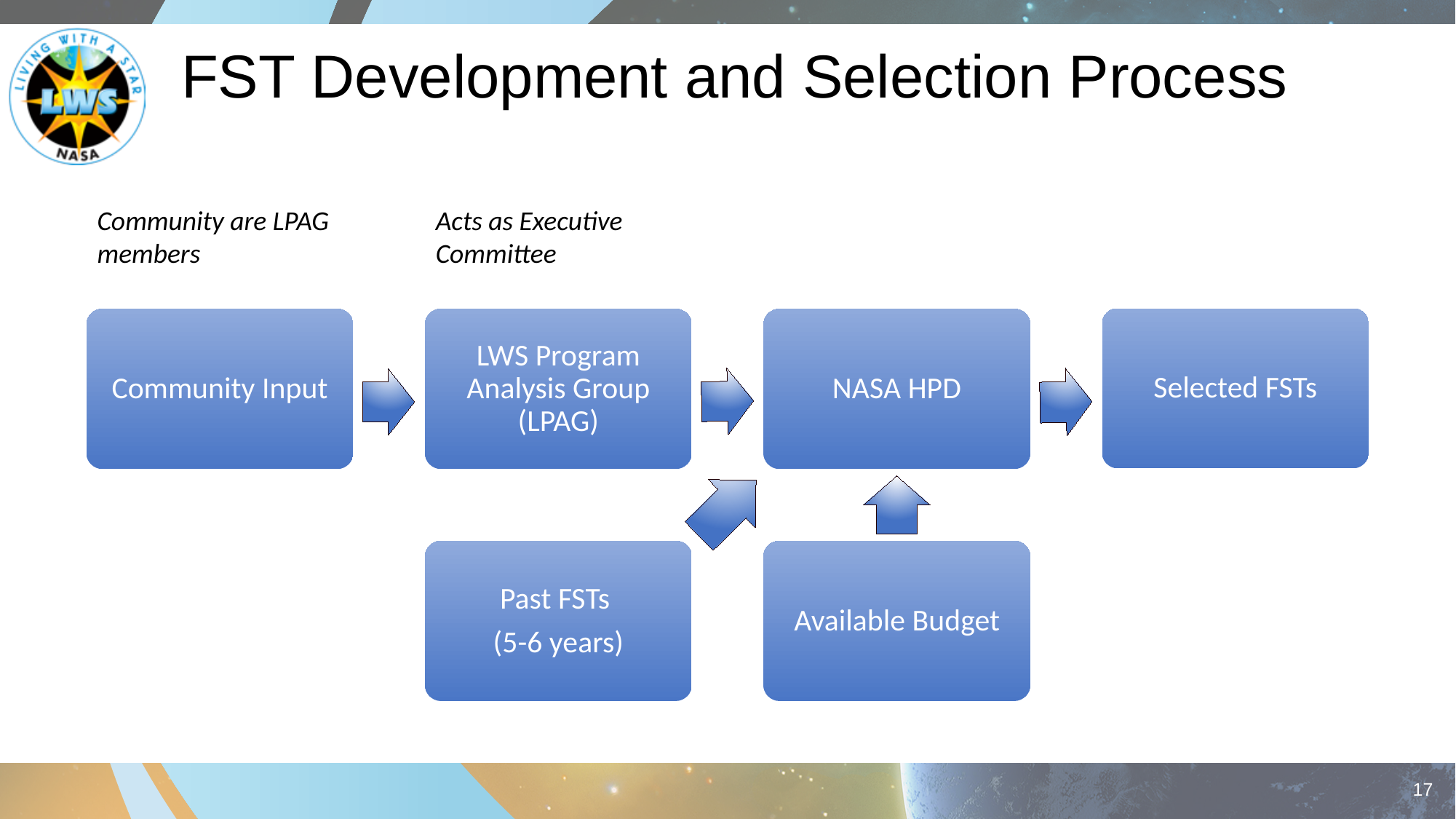

# FST Development and Selection Process
Acts as Executive Committee
Community are LPAG members
Selected FSTs
Community Input
LWS Program Analysis Group (LPAG)
NASA HPD

Past FSTs
(5-6 years)
Available Budget
17